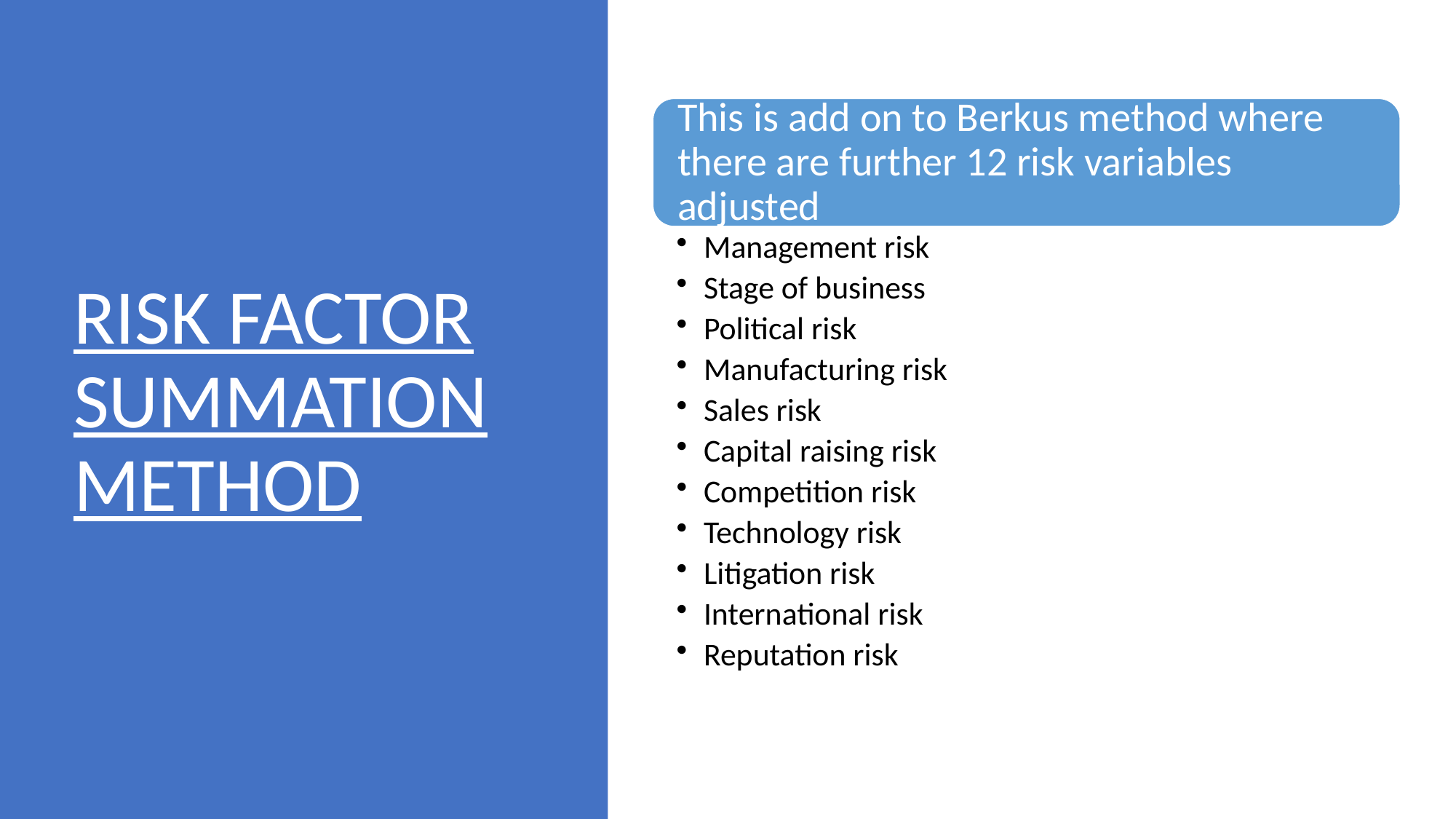

# RISK FACTOR SUMMATION METHOD
This is add on to Berkus method where there are further 12 risk variables adjusted
Management risk
Stage of business
Political risk
Manufacturing risk
Sales risk
Capital raising risk
Competition risk
Technology risk
Litigation risk
International risk
Reputation risk